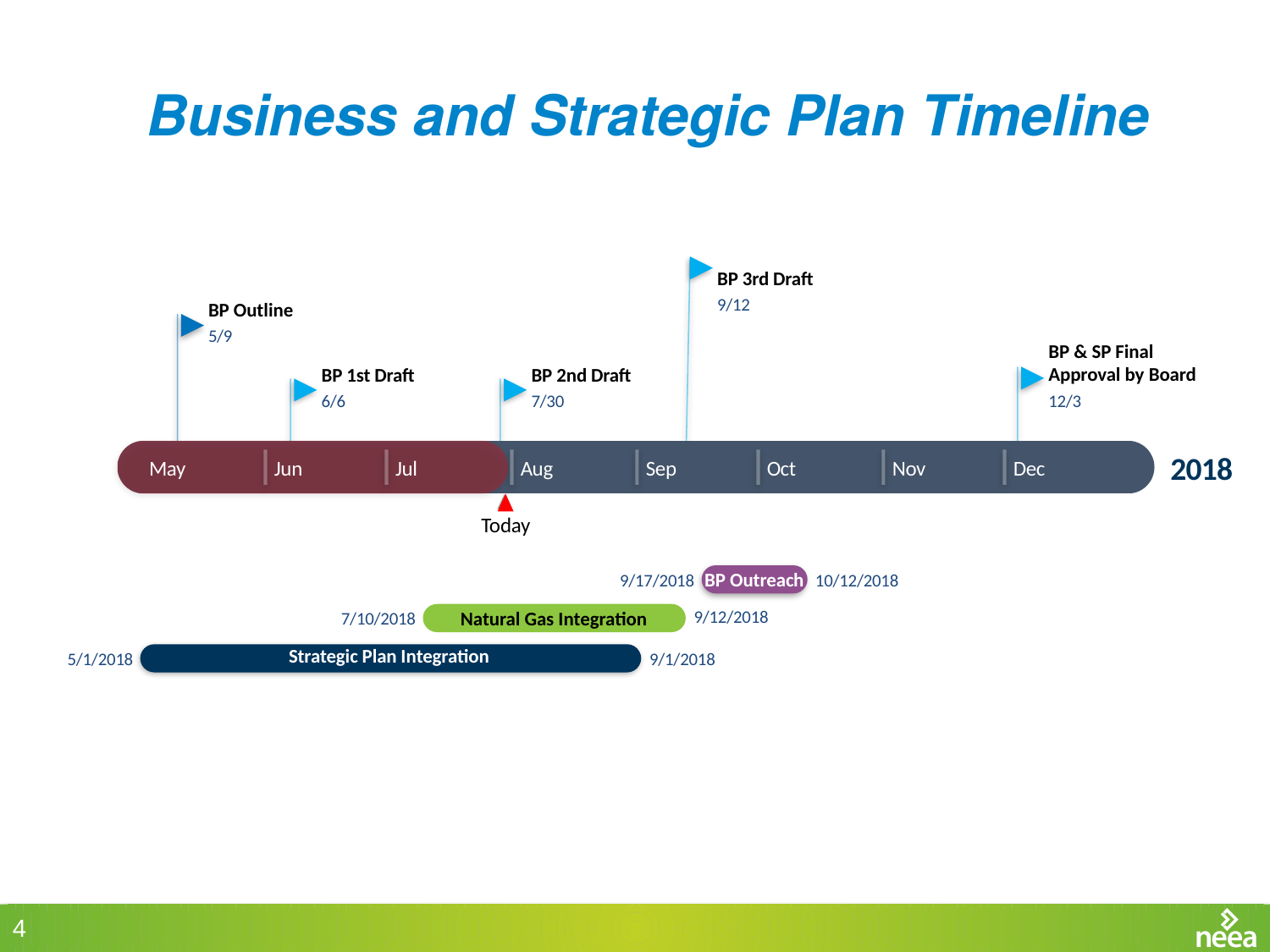

# Business and Strategic Plan Timeline

BP 3rd Draft
9/12
BP Outline

5/9
BP & SP Final Approval by Board
BP 1st Draft
BP 2nd Draft

6/6
7/30
12/3
2018

2018
May
Jun
Jul
Aug
Sep
Oct
Nov
Dec

Today
20 days

BP Outreach
9/17/2018
10/12/2018

90 days

9/12/2018

Natural Gas Integration
7/10/2018
47 days

Strategic Plan Integration

5/1/2018
9/1/2018
89 days